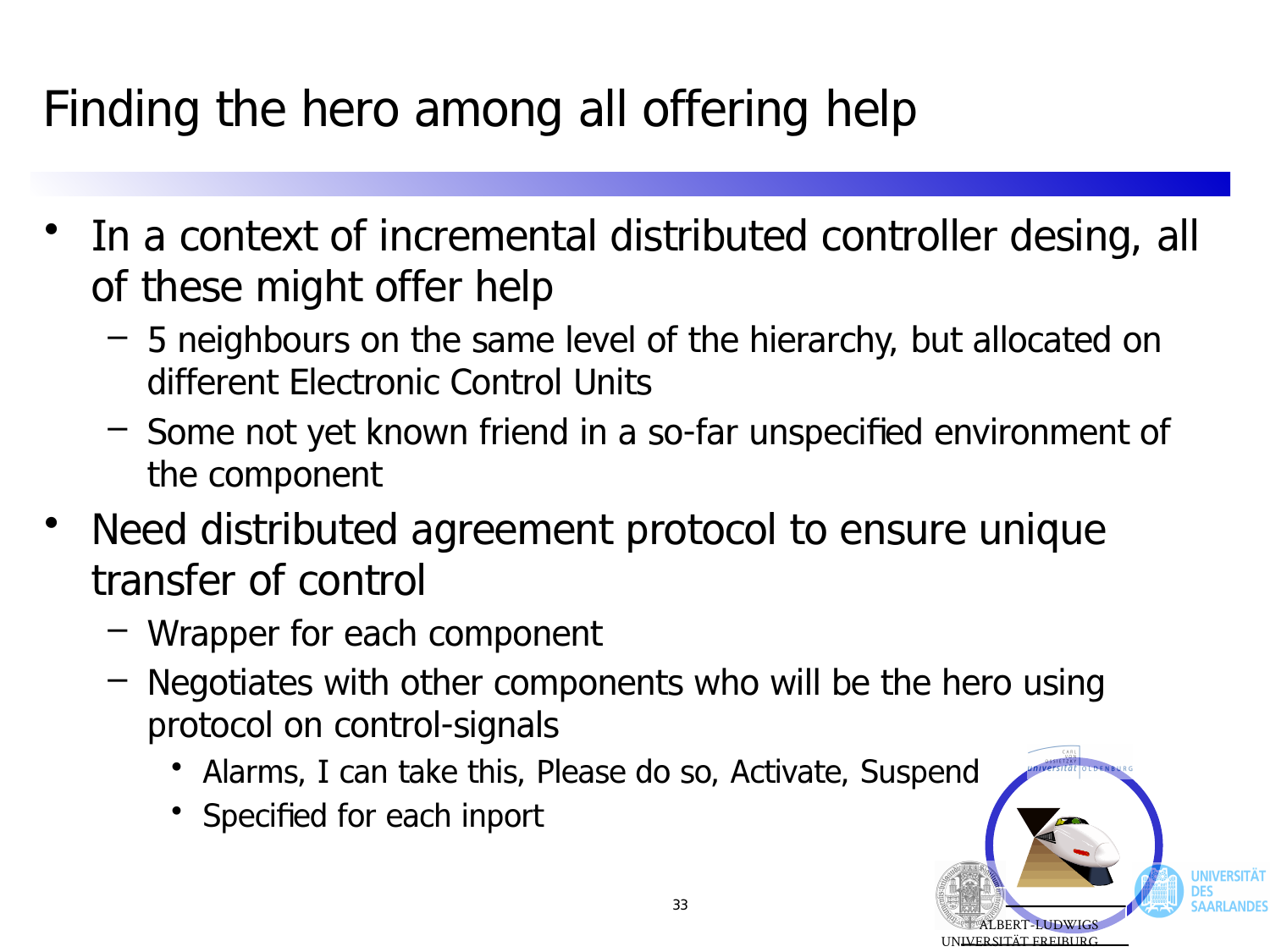

# Finding the hero among all offering help
In a context of incremental distributed controller desing, all of these might offer help
5 neighbours on the same level of the hierarchy, but allocated on different Electronic Control Units
Some not yet known friend in a so-far unspecified environment of the component
Need distributed agreement protocol to ensure unique transfer of control
Wrapper for each component
Negotiates with other components who will be the hero using protocol on control-signals
Alarms, I can take this, Please do so, Activate, Suspend
Specified for each inport
33